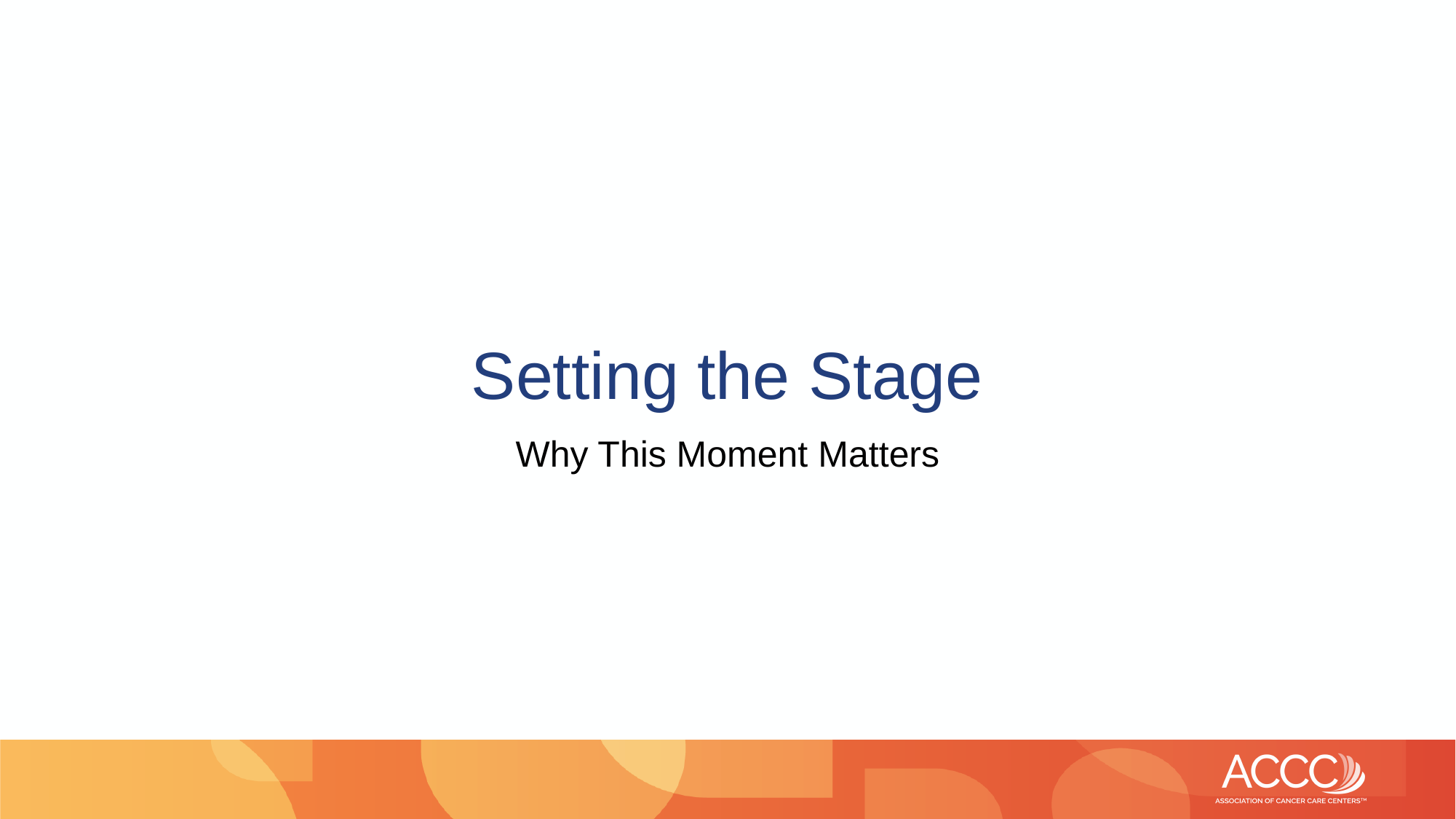

# Setting the Stage
Why This Moment Matters